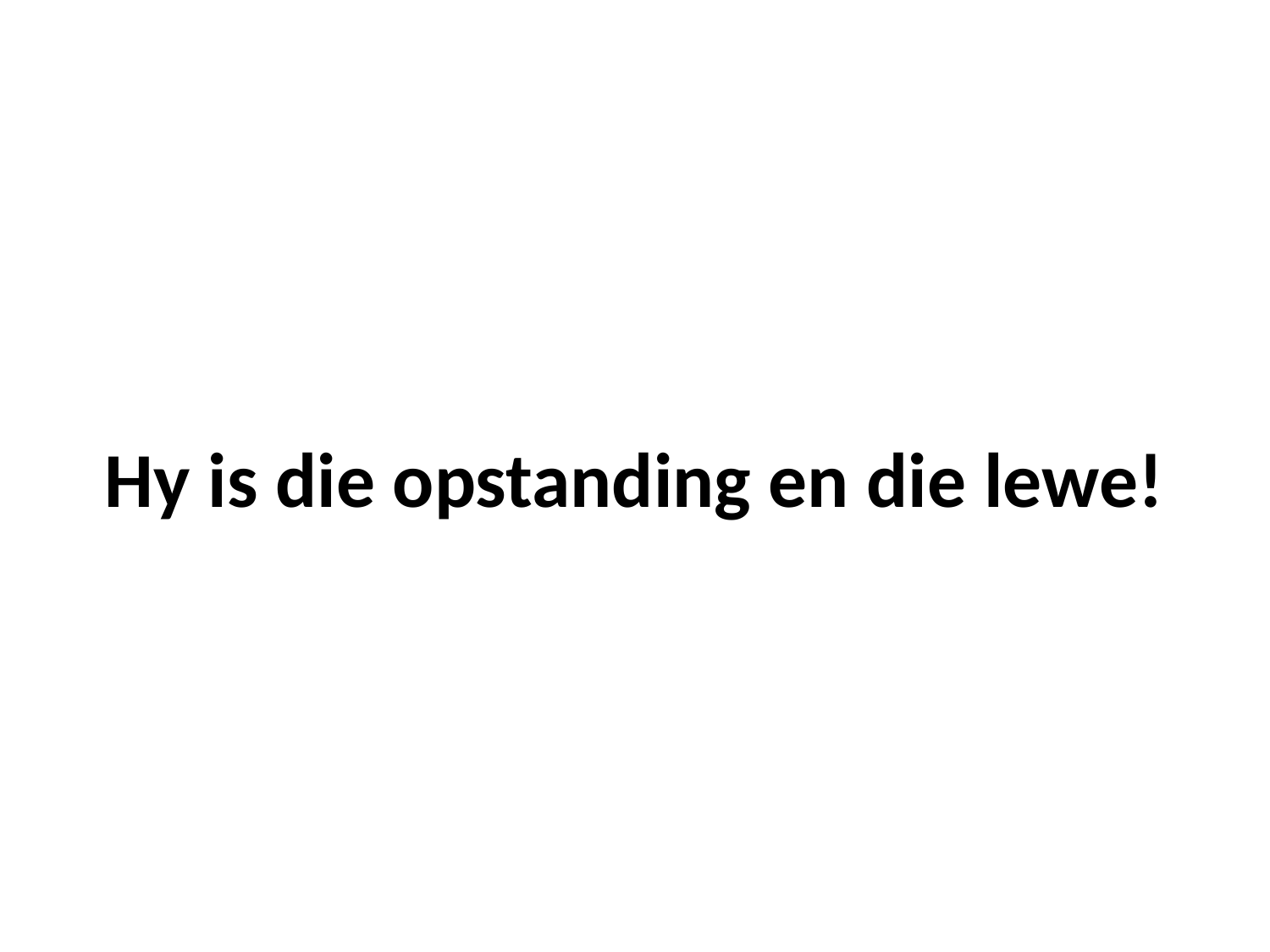

# Hy is die opstanding en die lewe!